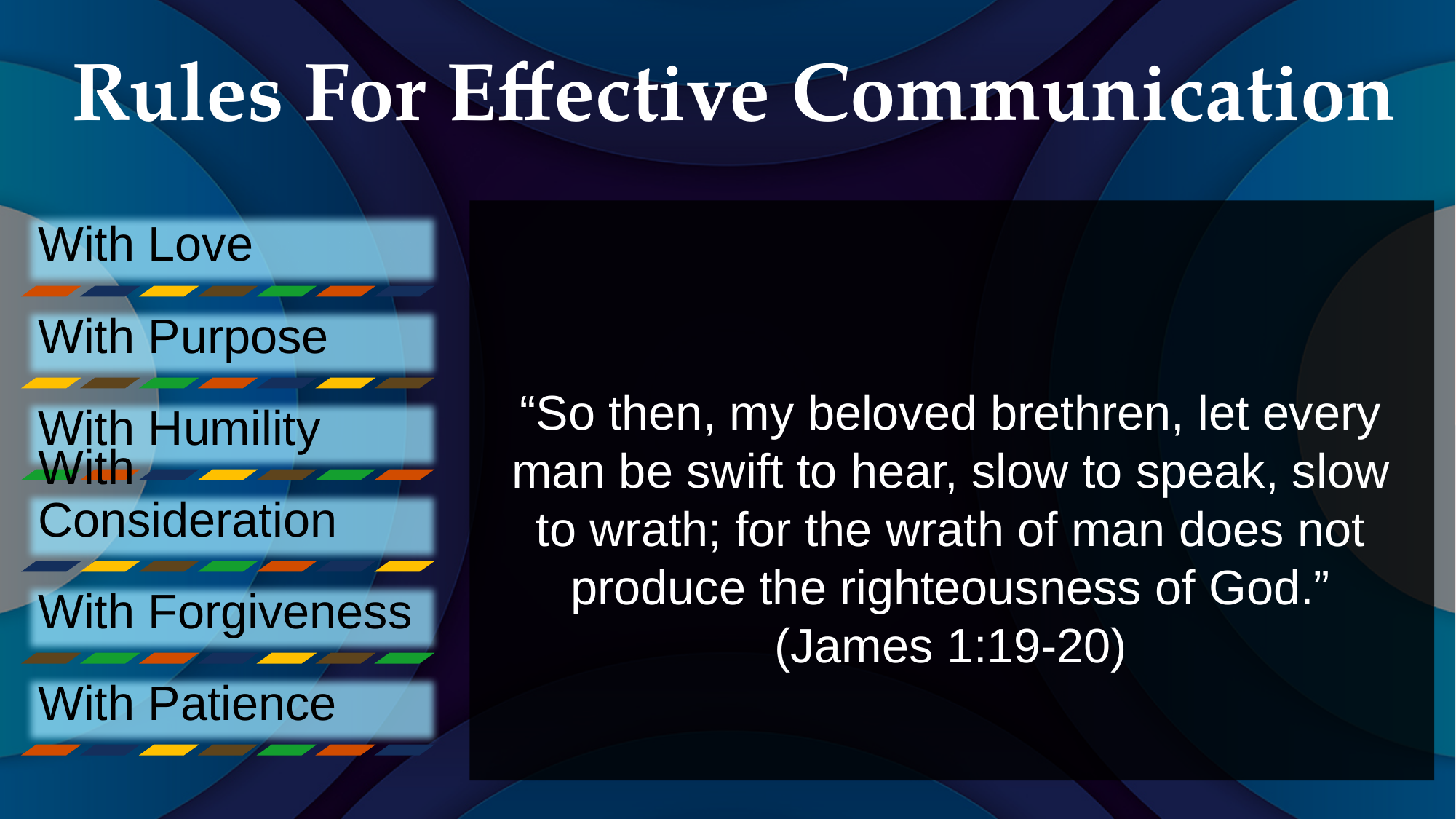

# Rules For Effective Communication
With Love
With Purpose
With Humility
With Consideration
With Forgiveness
With Patience

“So then, my beloved brethren, let every man be swift to hear, slow to speak, slow to wrath; for the wrath of man does not produce the righteousness of God.” (James 1:19-20)